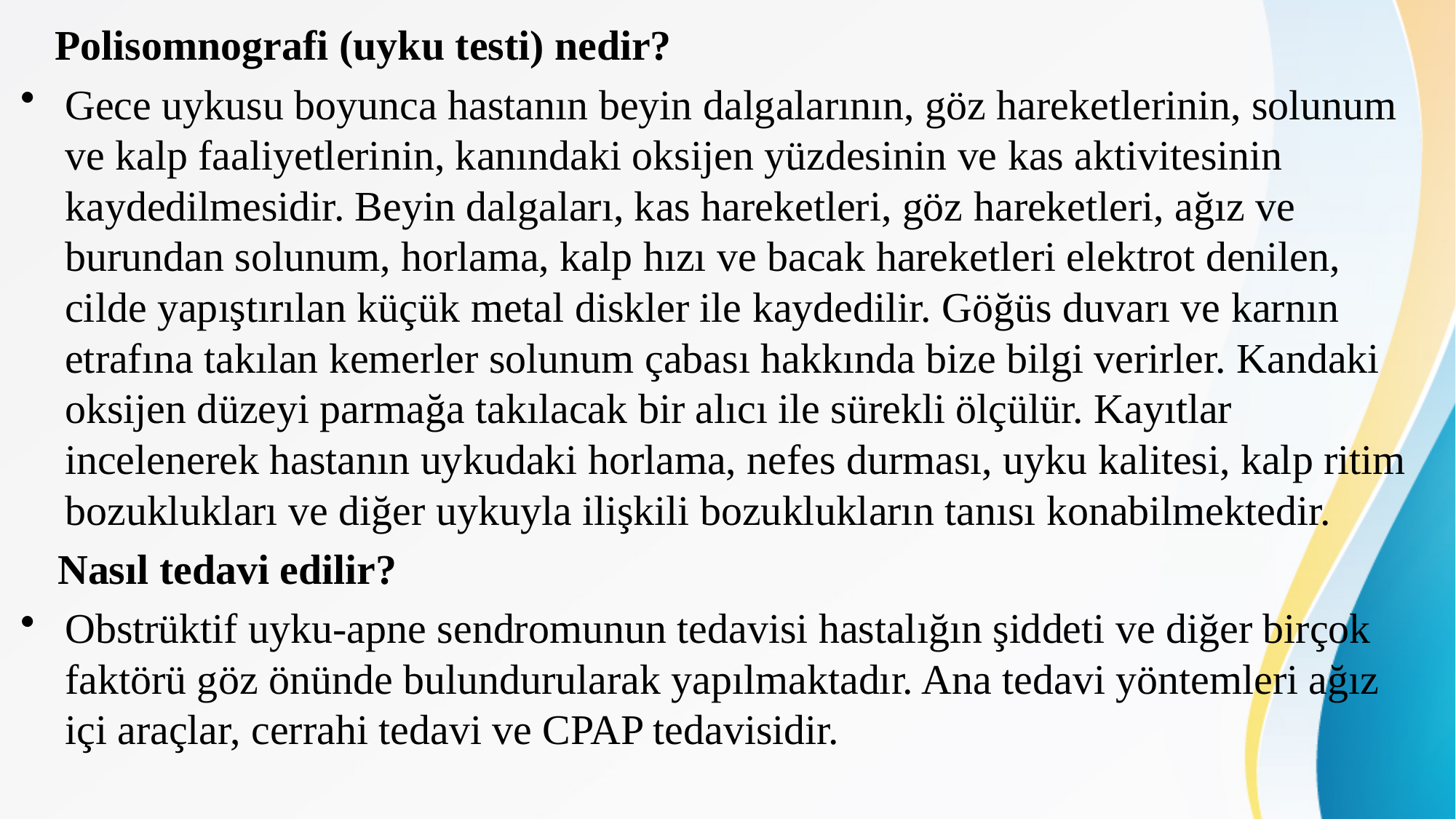

Polisomnografi (uyku testi) nedir?
Gece uykusu boyunca hastanın beyin dalgalarının, göz hareketlerinin, solunum ve kalp faaliyetlerinin, kanındaki oksijen yüzdesinin ve kas aktivitesinin kaydedilmesidir. Beyin dalgaları, kas hareketleri, göz hareketleri, ağız ve burundan solunum, horlama, kalp hızı ve bacak hareketleri elektrot denilen, cilde yapıştırılan küçük metal diskler ile kaydedilir. Göğüs duvarı ve karnın etrafına takılan kemerler solunum çabası hakkında bize bilgi verirler. Kandaki oksijen düzeyi parmağa takılacak bir alıcı ile sürekli ölçülür. Kayıtlar incelenerek hastanın uykudaki horlama, nefes durması, uyku kalitesi, kalp ritim bozuklukları ve diğer uykuyla ilişkili bozuklukların tanısı konabilmektedir.
    Nasıl tedavi edilir?
Obstrüktif uyku-apne sendromunun tedavisi hastalığın şiddeti ve diğer birçok faktörü göz önünde bulundurularak yapılmaktadır. Ana tedavi yöntemleri ağız içi araçlar, cerrahi tedavi ve CPAP tedavisidir.